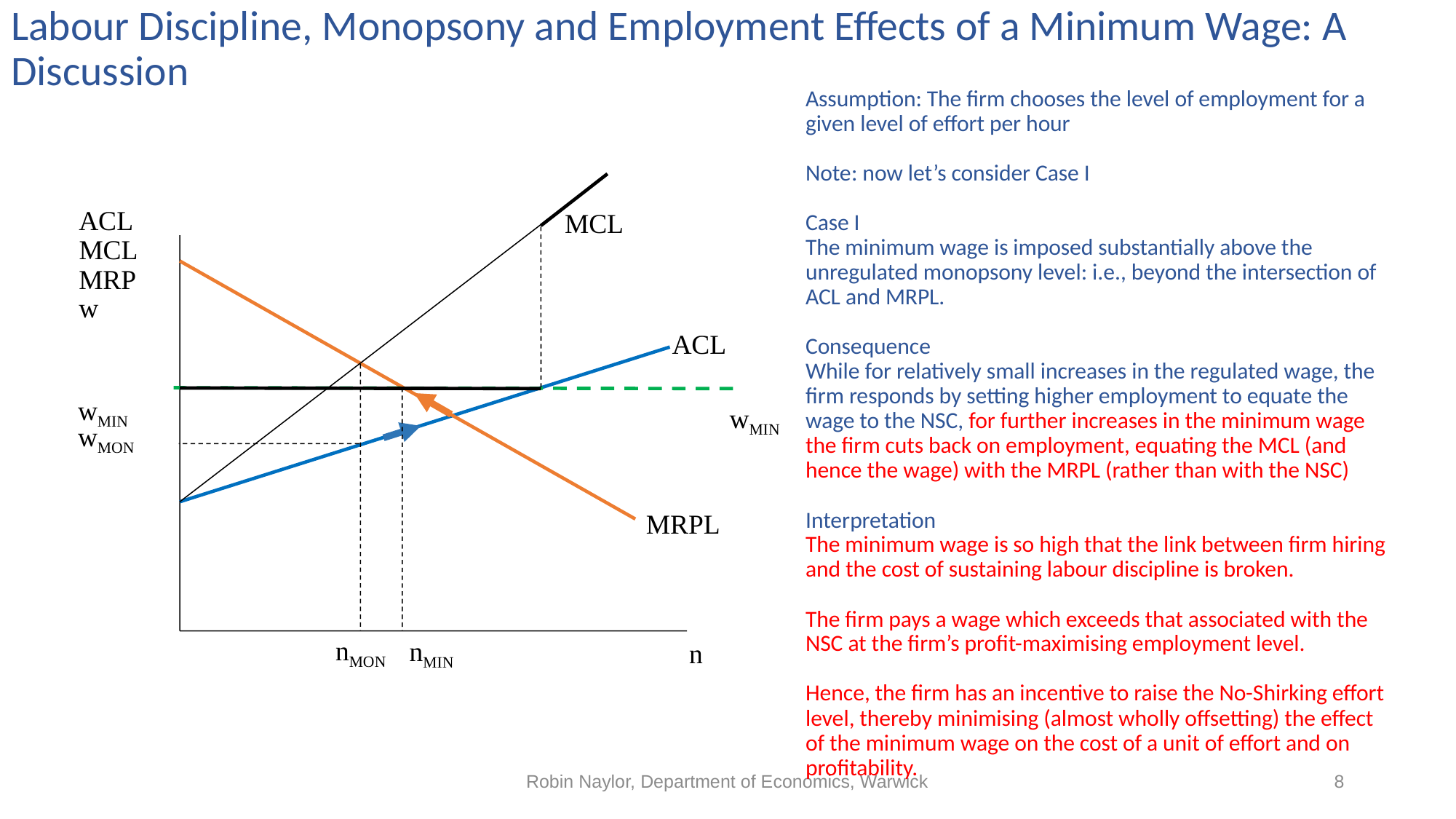

# Labour Discipline, Monopsony and Employment Effects of a Minimum Wage: A Discussion
Assumption: The firm chooses the level of employment for a given level of effort per hour

Note: now let’s consider Case I

Case I
The minimum wage is imposed substantially above the unregulated monopsony level: i.e., beyond the intersection of ACL and MRPL.

Consequence
While for relatively small increases in the regulated wage, the firm responds by setting higher employment to equate the wage to the NSC, for further increases in the minimum wage the firm cuts back on employment, equating the MCL (and hence the wage) with the MRPL (rather than with the NSC)

Interpretation
The minimum wage is so high that the link between firm hiring and the cost of sustaining labour discipline is broken.

The firm pays a wage which exceeds that associated with the NSC at the firm’s profit-maximising employment level.

Hence, the firm has an incentive to raise the No-Shirking effort level, thereby minimising (almost wholly offsetting) the effect of the minimum wage on the cost of a unit of effort and on profitability.

ACL
MCL

MCL

MRP

w
ACL

wMIN

wMIN
wMON

MRPL
nMON
nMIN

n
Robin Naylor, Department of Economics, Warwick
8